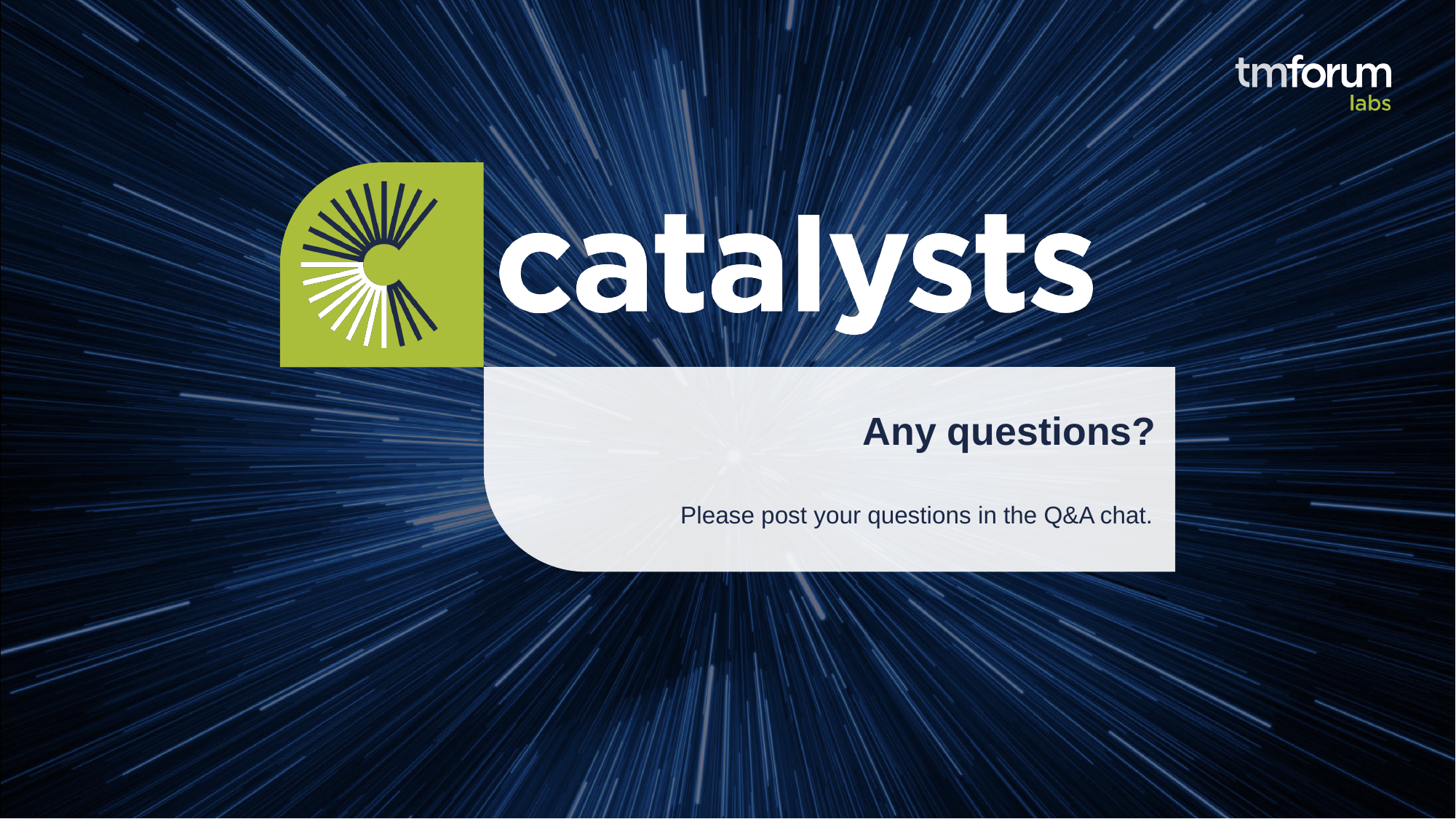

# Any questions?

Please post your questions in the Q&A chat.